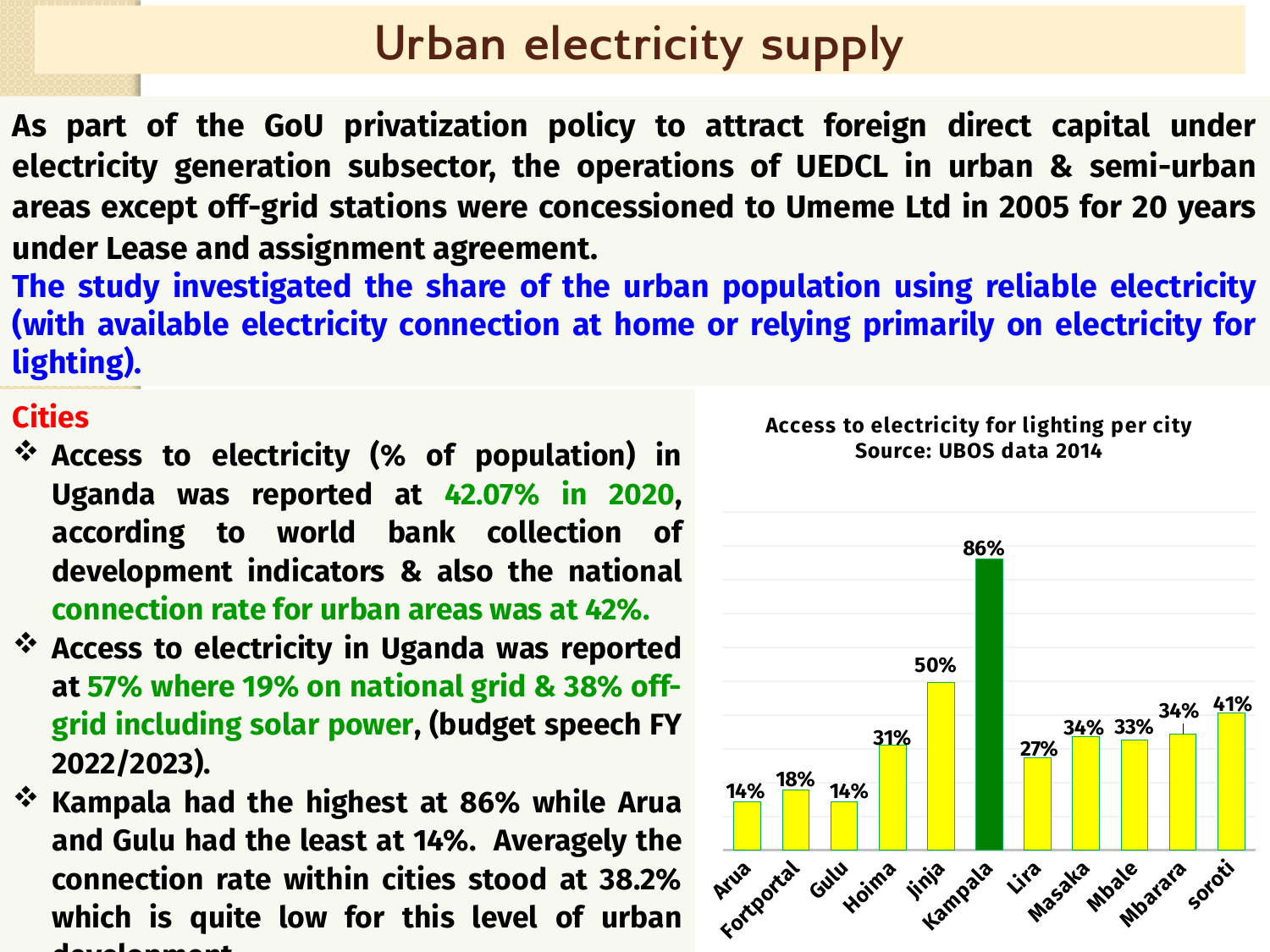

Urban electricity supply
As part of the GoU privatization policy to attract foreign direct capital under electricity generation subsector, the operations of UEDCL in urban & semi-urban areas except off-grid stations were concessioned to Umeme Ltd in 2005 for 20 years under Lease and assignment agreement.
The study investigated the share of the urban population using reliable electricity (with available electricity connection at home or relying primarily on electricity for lighting).
Cities
Access to electricity (% of population) in Uganda was reported at 42.07% in 2020, according to world bank collection of development indicators & also the national connection rate for urban areas was at 42%.
Access to electricity in Uganda was reported at 57% where 19% on national grid & 38% off-grid including solar power, (budget speech FY 2022/2023).
Kampala had the highest at 86% while Arua and Gulu had the least at 14%.  Averagely the connection rate within cities stood at 38.2% which is quite low for this level of urban development.

### Chart: Access to electricity for lighting per city
Source: UBOS data 2014

| Category |  |
|---|---|
| Arua | 0.144 |
| Fortportal | 0.178 |
| Gulu | 0.143 |
| Hoima | 0.311 |
| Jinja | 0.495 |
| Kampala | 0.861 |
| Lira | 0.274 |
| Masaka | 0.337 |
| Mbale | 0.327 |
| Mbarara | 0.344 |
| soroti | 0.407 |